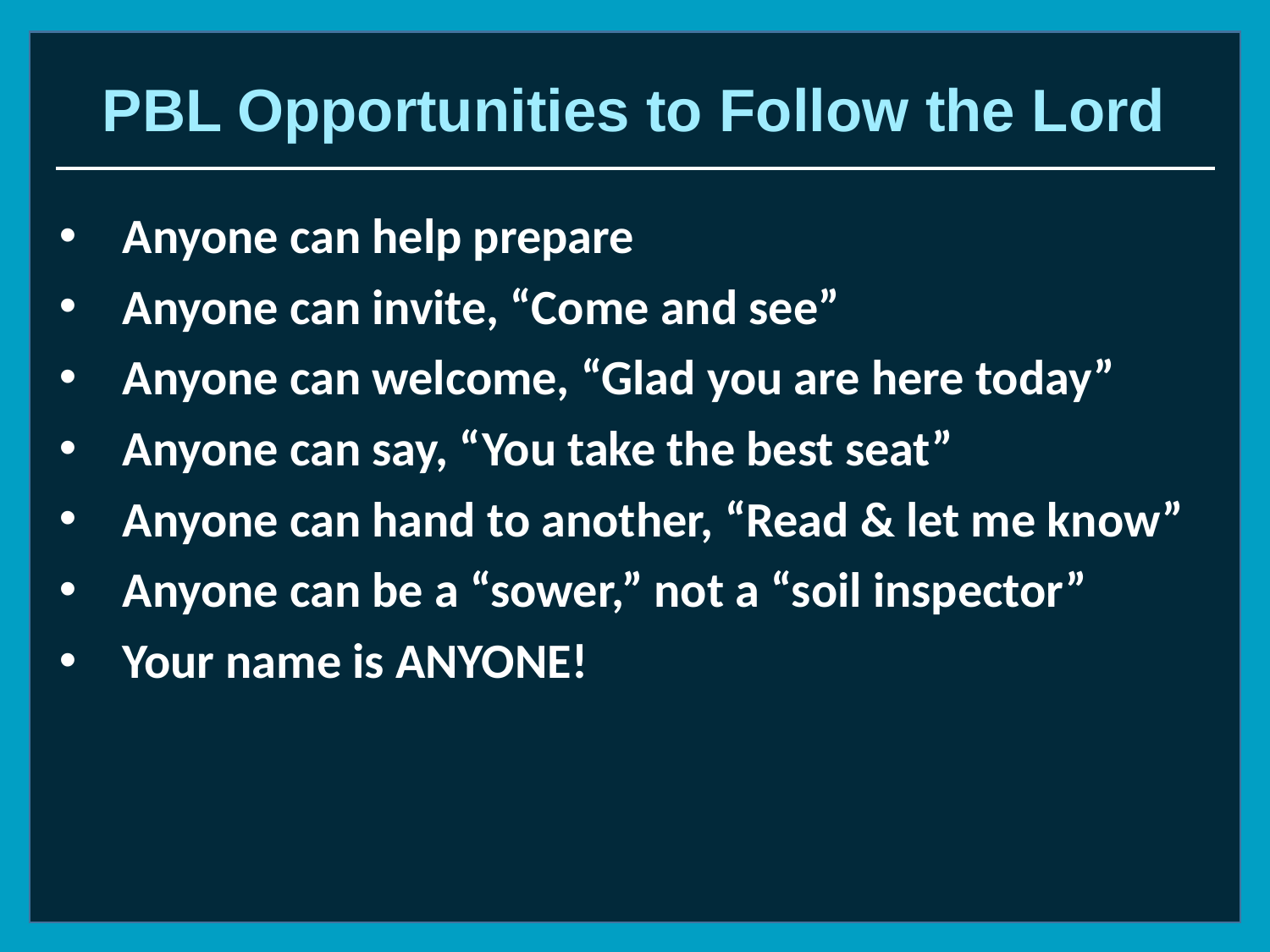

# PBL Opportunities to Follow the Lord
Anyone can help prepare
Anyone can invite, “Come and see”
Anyone can welcome, “Glad you are here today”
Anyone can say, “You take the best seat”
Anyone can hand to another, “Read & let me know”
Anyone can be a “sower,” not a “soil inspector”
Your name is ANYONE!